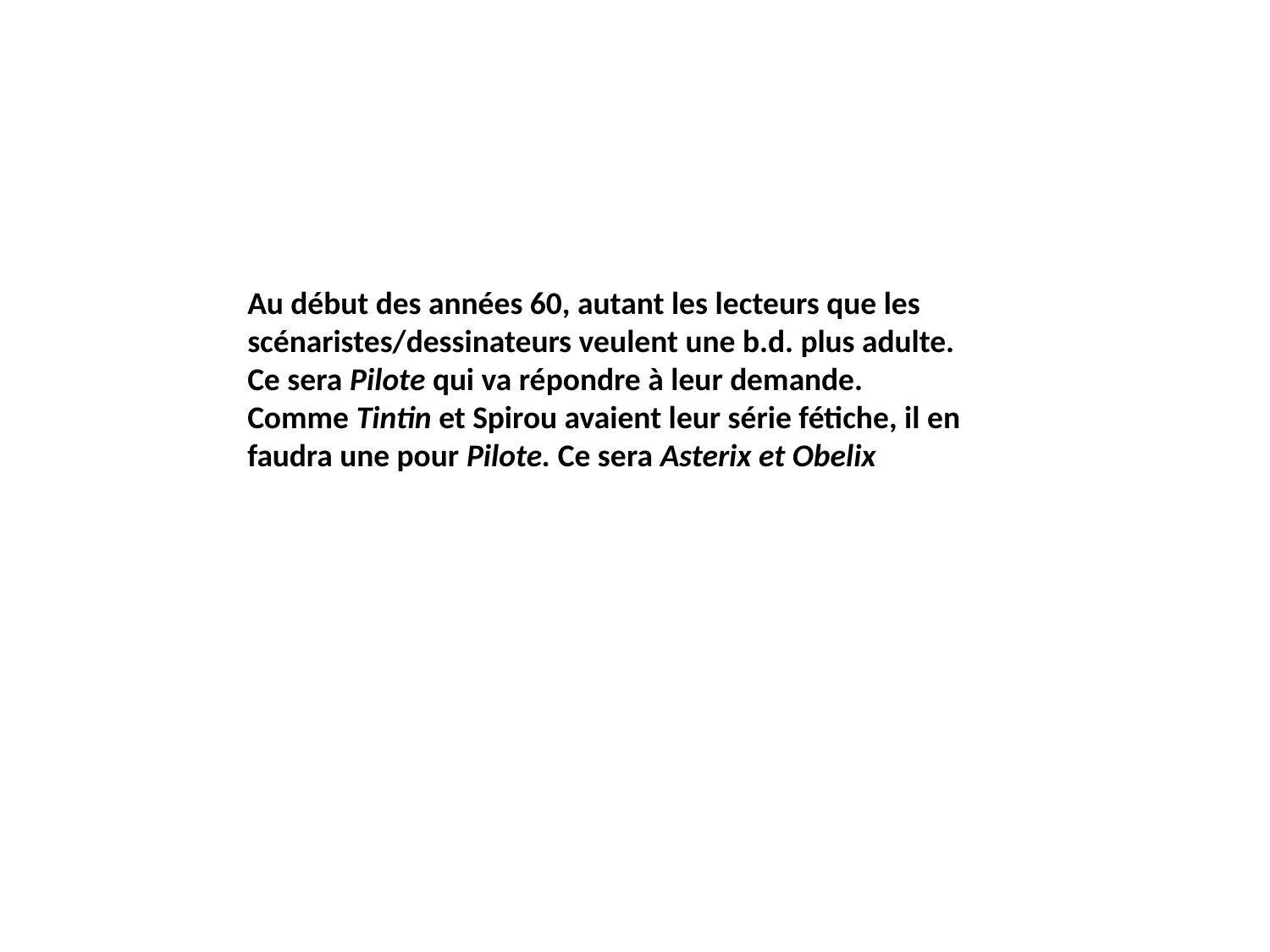

Au début des années 60, autant les lecteurs que les scénaristes/dessinateurs veulent une b.d. plus adulte.
Ce sera Pilote qui va répondre à leur demande.
Comme Tintin et Spirou avaient leur série fétiche, il en faudra une pour Pilote. Ce sera Asterix et Obelix